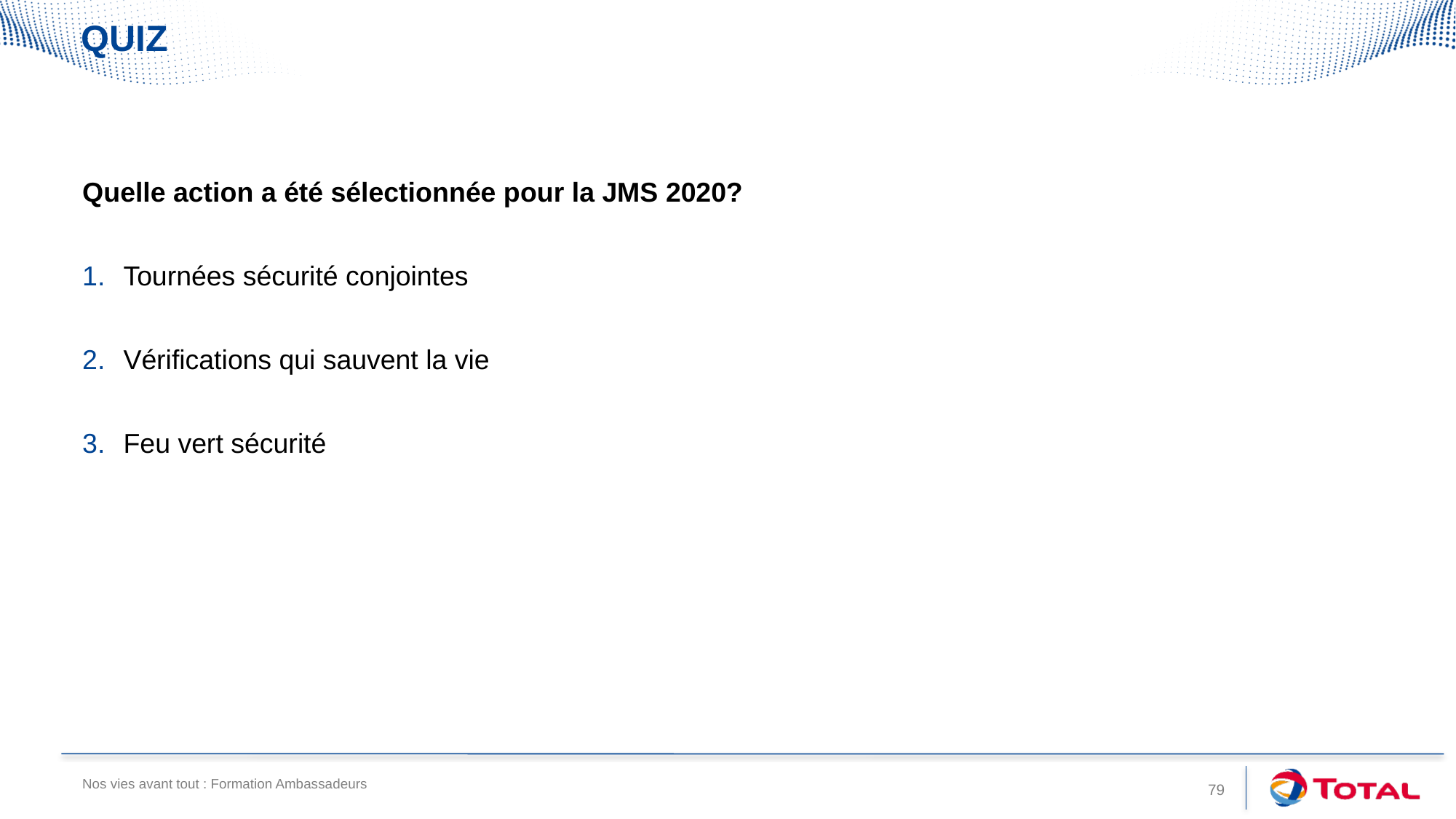

# QUIZ
Quelle action a été sélectionnée pour la JMS 2020?

Tournées sécurité conjointes

Vérifications qui sauvent la vie

Feu vert sécurité

Nos vies avant tout : Formation Ambassadeurs